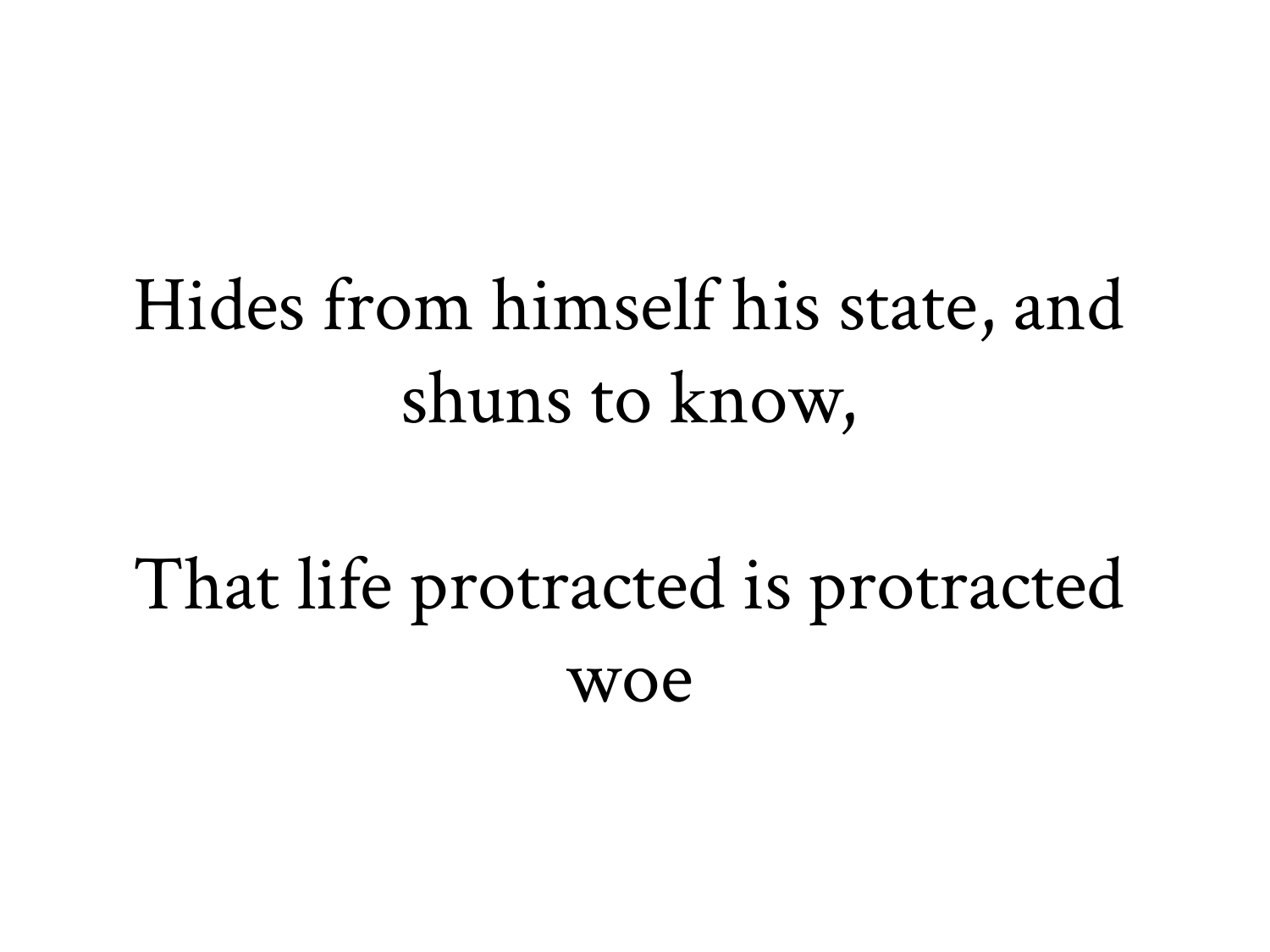

Hides from himself his state, and shuns to know,

That life protracted is protracted woe